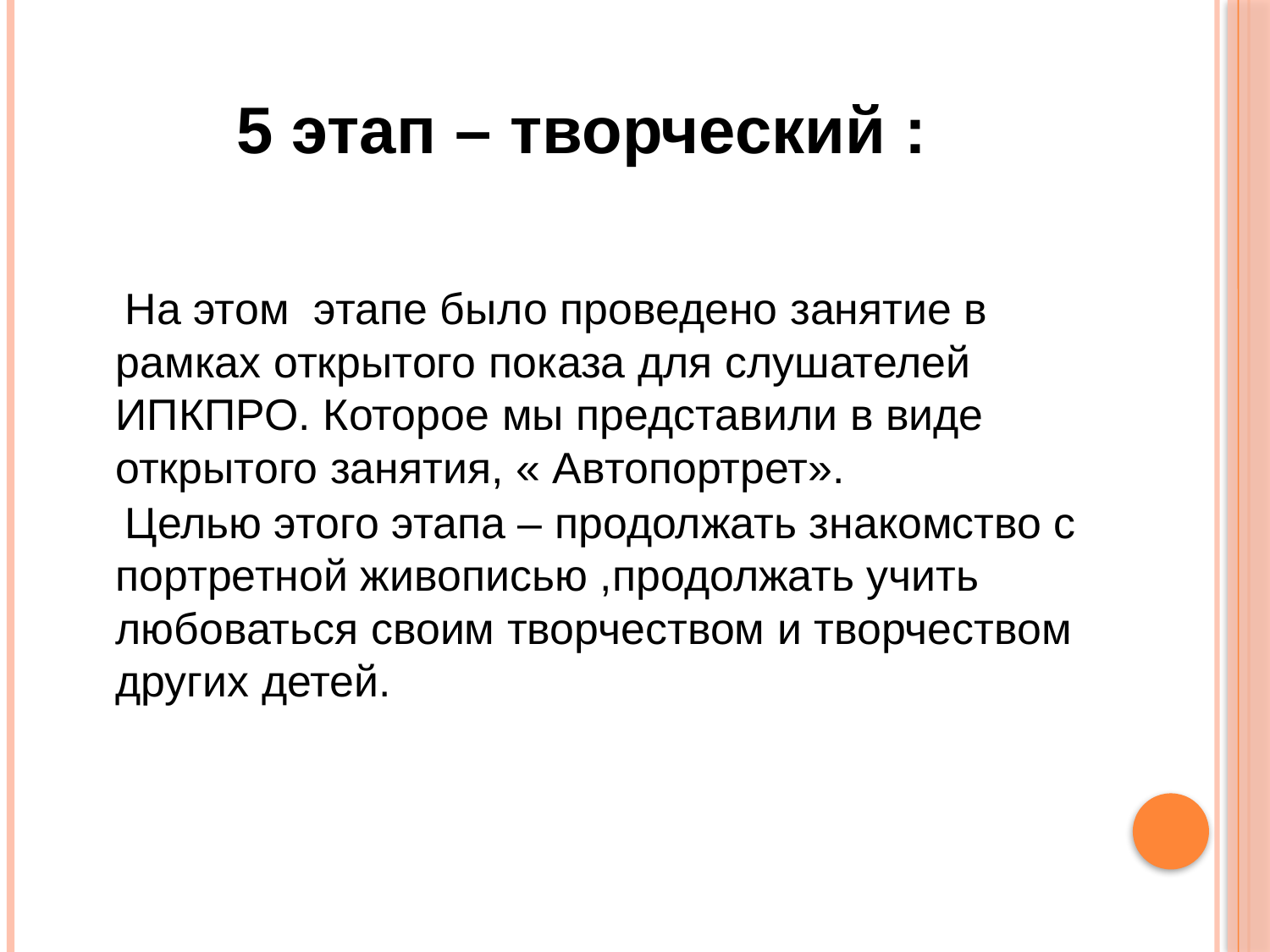

5 этап – творческий :

    На этом  этапе было проведено занятие в рамках открытого показа для слушателей ИПКПРО. Которое мы представили в виде открытого занятия, « Автопортрет».
    Целью этого этапа – продолжать знакомство с портретной живописью ,продолжать учить любоваться своим творчеством и творчеством других детей.